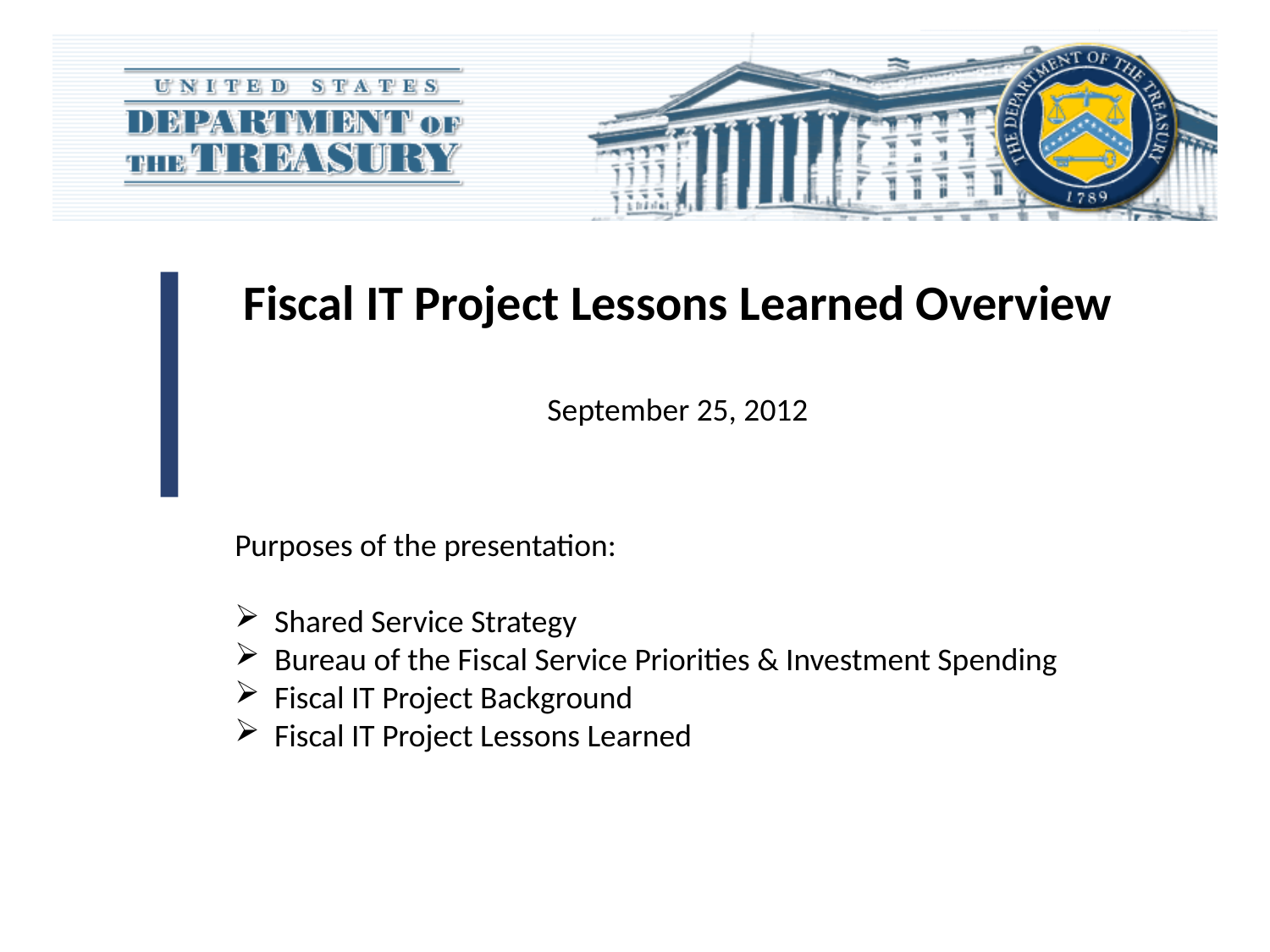

# Fiscal IT Project Lessons Learned Overview September 25, 2012
Purposes of the presentation:

Shared Service Strategy
Bureau of the Fiscal Service Priorities & Investment Spending
Fiscal IT Project Background
Fiscal IT Project Lessons Learned